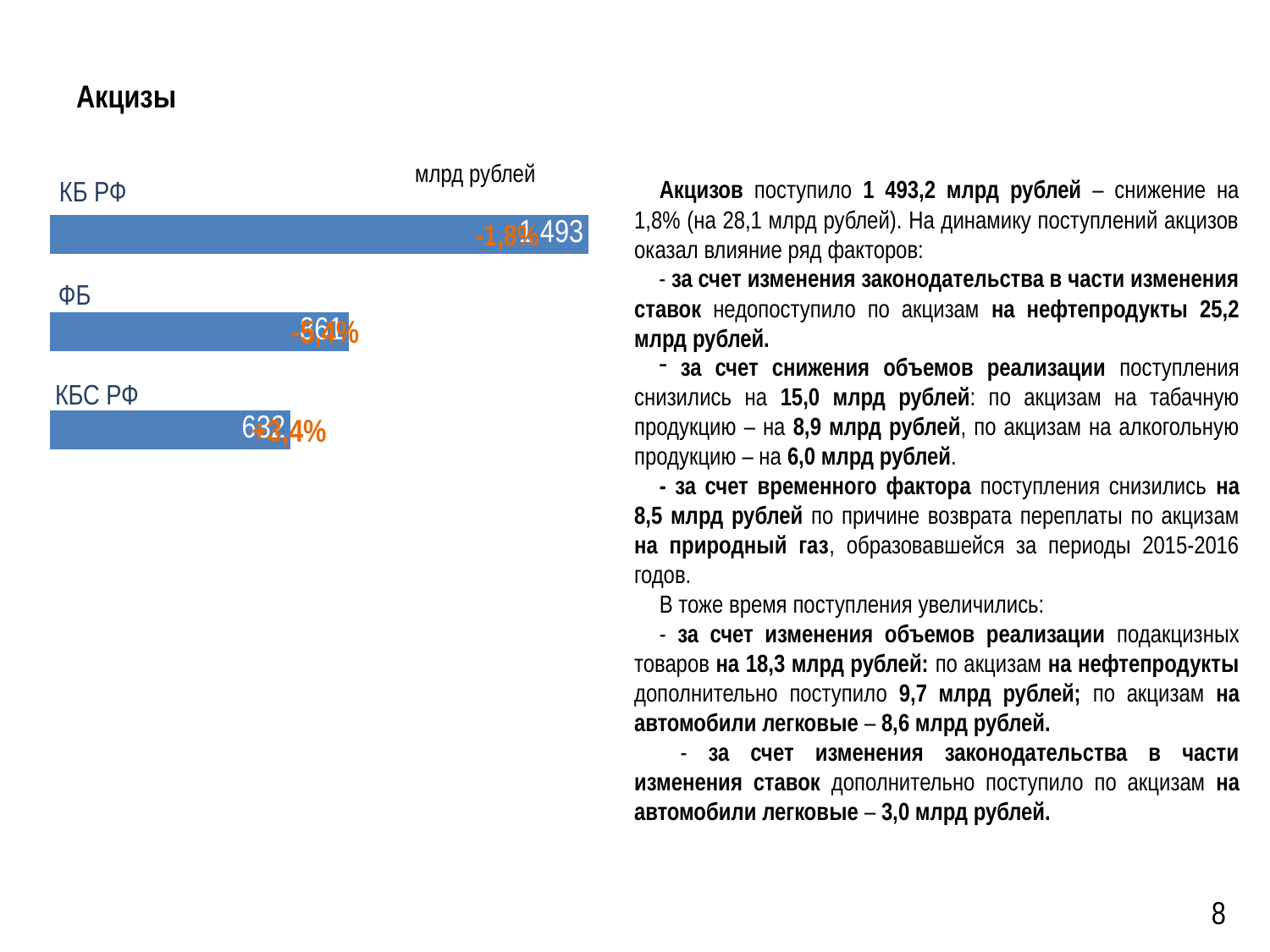

# Акцизы
КБ РФ
млрд рублей

### Chart

| Category | Ряд 1 |
|---|---|
| Категория 1 | 184.3 |
| Категория 2 | 228.9 |
| Категория 3 | 413.2 |
-1,8%
-5,4%
+3,4%
Акцизов поступило 1 493,2 млрд рублей – снижение на 1,8% (на 28,1 млрд рублей). На динамику поступлений акцизов оказал влияние ряд факторов:
- за счет изменения законодательства в части изменения ставок недопоступило по акцизам на нефтепродукты 25,2 млрд рублей.
 за счет снижения объемов реализации поступления снизились на 15,0 млрд рублей: по акцизам на табачную продукцию – на 8,9 млрд рублей, по акцизам на алкогольную продукцию – на 6,0 млрд рублей.
- за счет временного фактора поступления снизились на 8,5 млрд рублей по причине возврата переплаты по акцизам на природный газ, образовавшейся за периоды 2015-2016 годов.
В тоже время поступления увеличились:
- за счет изменения объемов реализации подакцизных товаров на 18,3 млрд рублей: по акцизам на нефтепродукты дополнительно поступило 9,7 млрд рублей; по акцизам на автомобили легковые – 8,6 млрд рублей.
 - за счет изменения законодательства в части изменения ставок дополнительно поступило по акцизам на автомобили легковые – 3,0 млрд рублей.

ФБ
КБС РФ
8